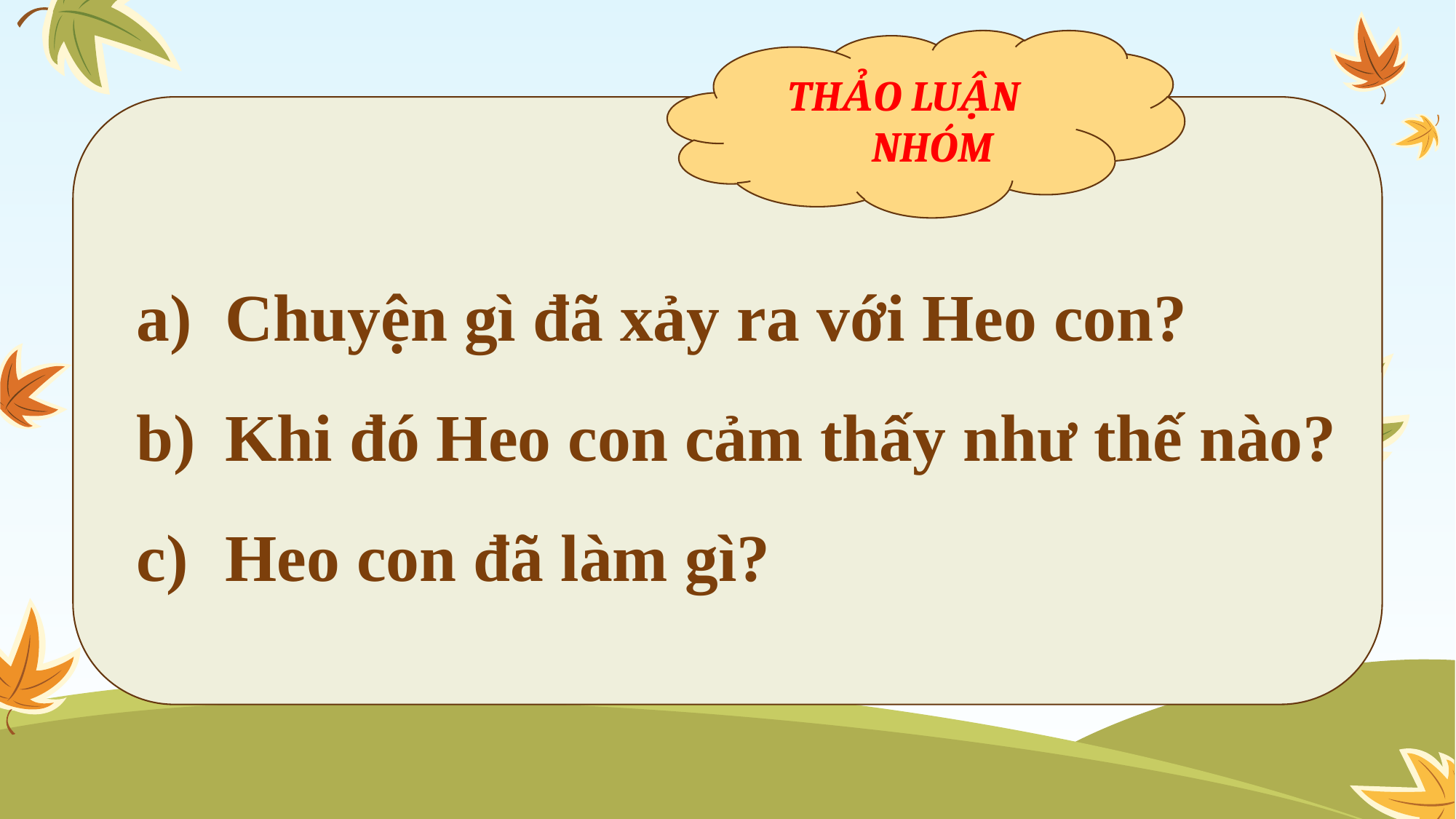

THẢO LUẬN
    NHÓM

Chuyện gì đã xảy ra với Heo con?
Khi đó Heo con cảm thấy như thế nào?
Heo con đã làm gì?